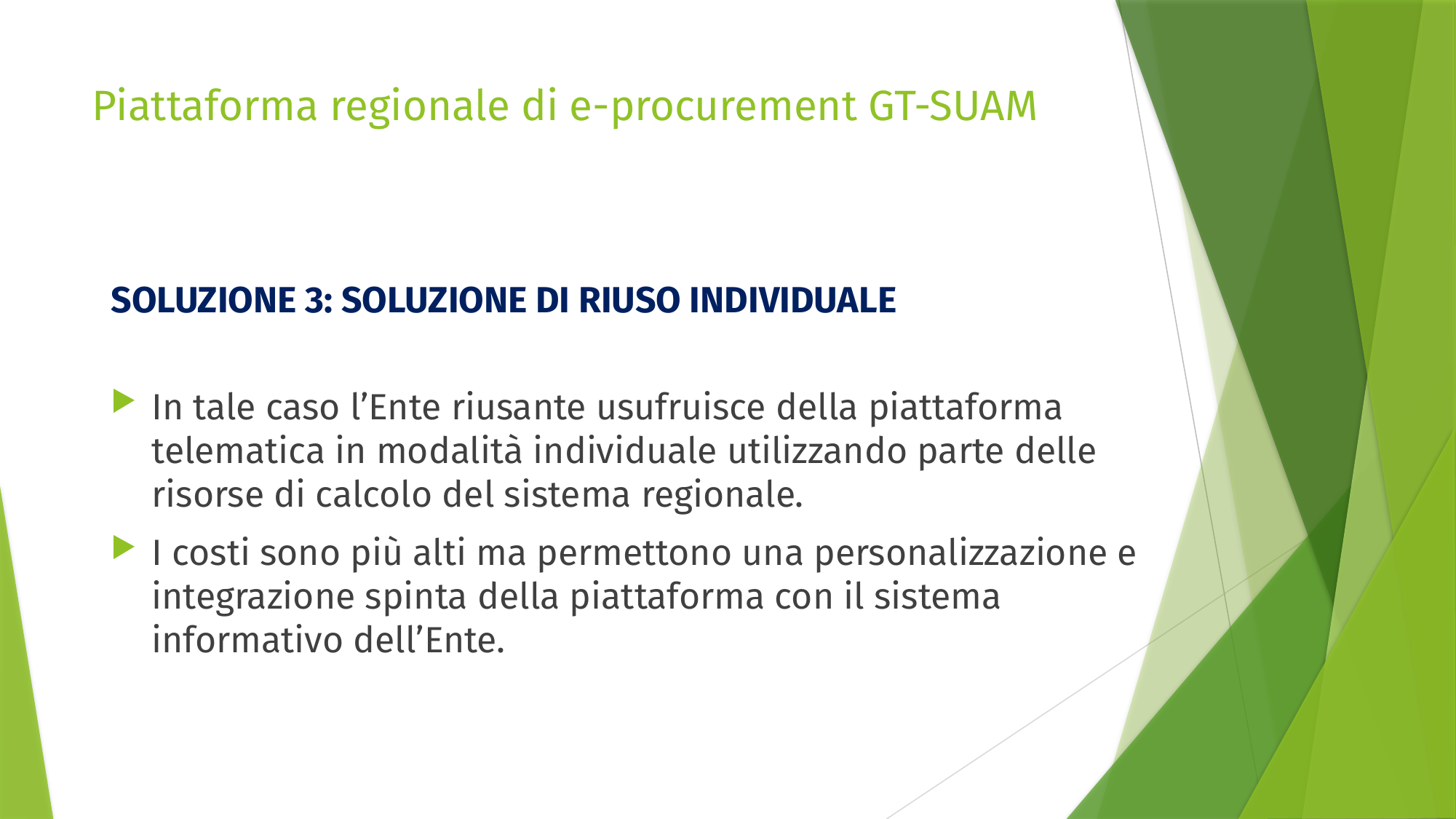

# Piattaforma regionale di e-procurement GT-SUAM

SOLUZIONE 3: SOLUZIONE DI RIUSO INDIVIDUALE

In tale caso l’Ente riusante usufruisce della piattaforma telematica in modalità individuale utilizzando parte delle risorse di calcolo del sistema regionale.
I costi sono più alti ma permettono una personalizzazione e integrazione spinta della piattaforma con il sistema informativo dell’Ente.